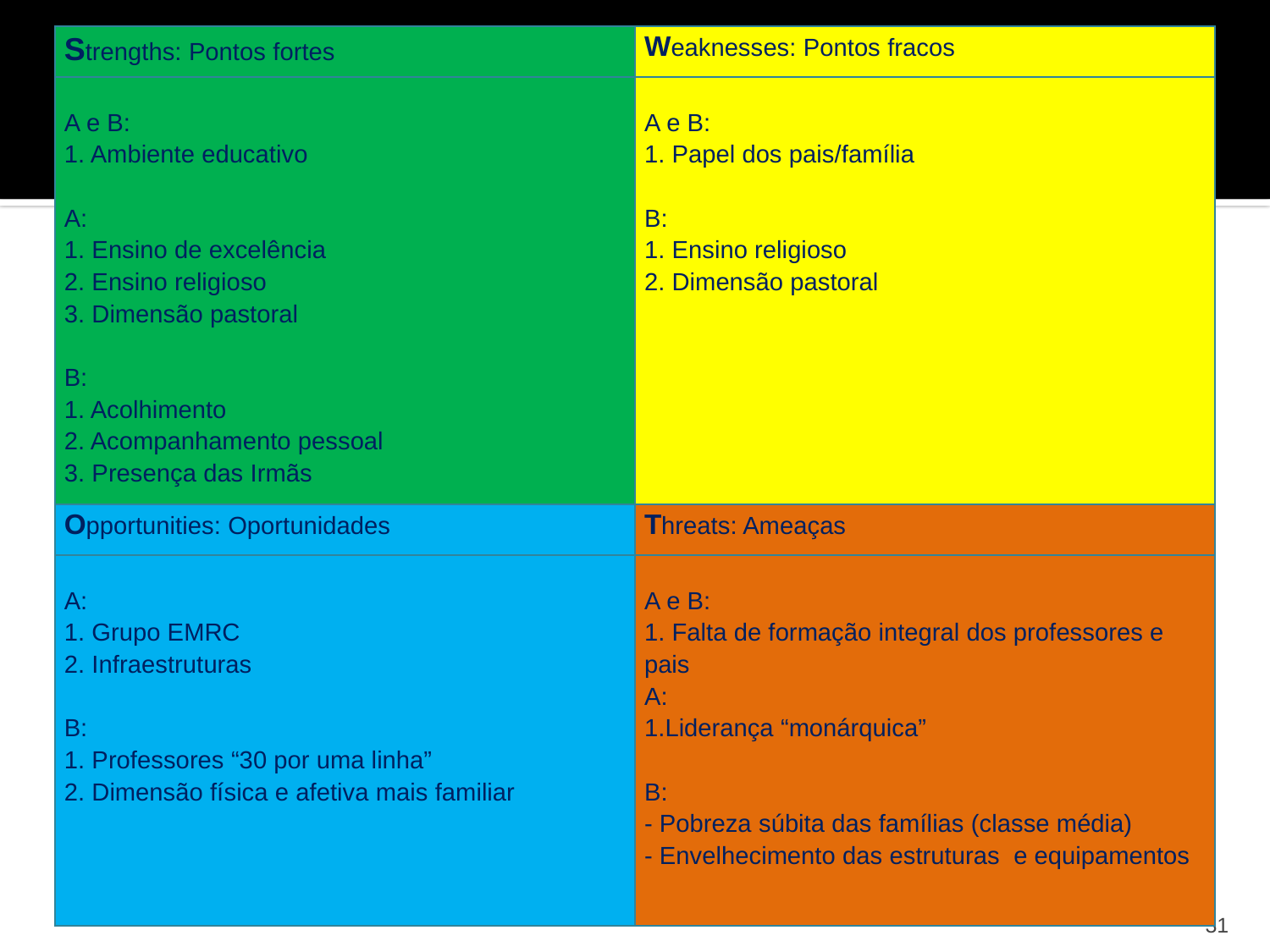

| Strengths: Pontos fortes | Weaknesses: Pontos fracos |
| --- | --- |
| A e B: 1. Ambiente educativo A: 1. Ensino de excelência 2. Ensino religioso 3. Dimensão pastoral B: 1. Acolhimento 2. Acompanhamento pessoal 3. Presença das Irmãs | A e B: 1. Papel dos pais/família B: 1. Ensino religioso 2. Dimensão pastoral |
| Opportunities: Oportunidades | Threats: Ameaças |
| A: 1. Grupo EMRC 2. Infraestruturas B: 1. Professores “30 por uma linha” 2. Dimensão física e afetiva mais familiar | A e B: 1. Falta de formação integral dos professores e pais A: 1.Liderança “monárquica” B: - Pobreza súbita das famílias (classe média) - Envelhecimento das estruturas e equipamentos |
31